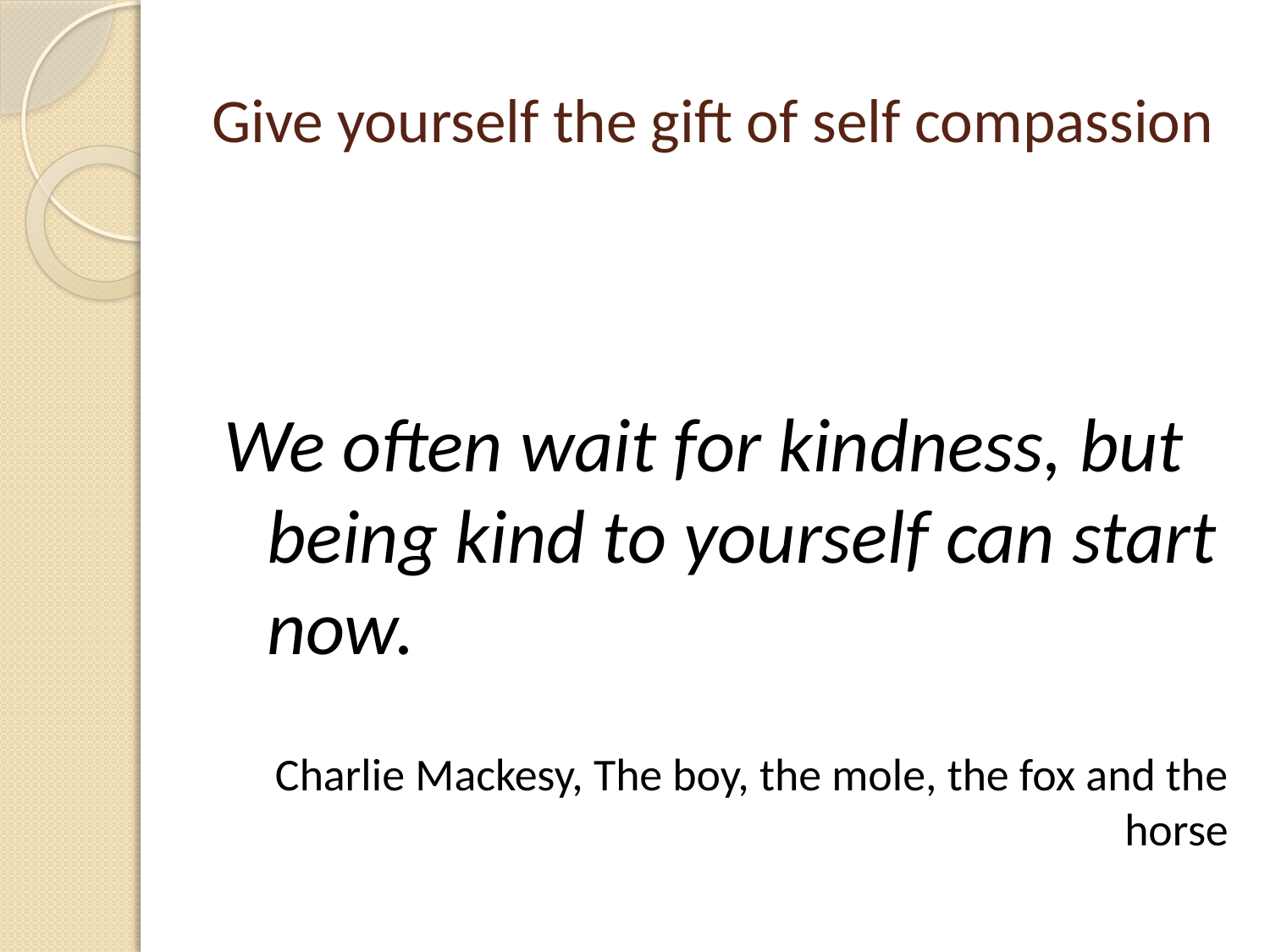

# Give yourself the gift of self compassion

We often wait for kindness, but being kind to yourself can start now.

Charlie Mackesy, The boy, the mole, the fox and the horse